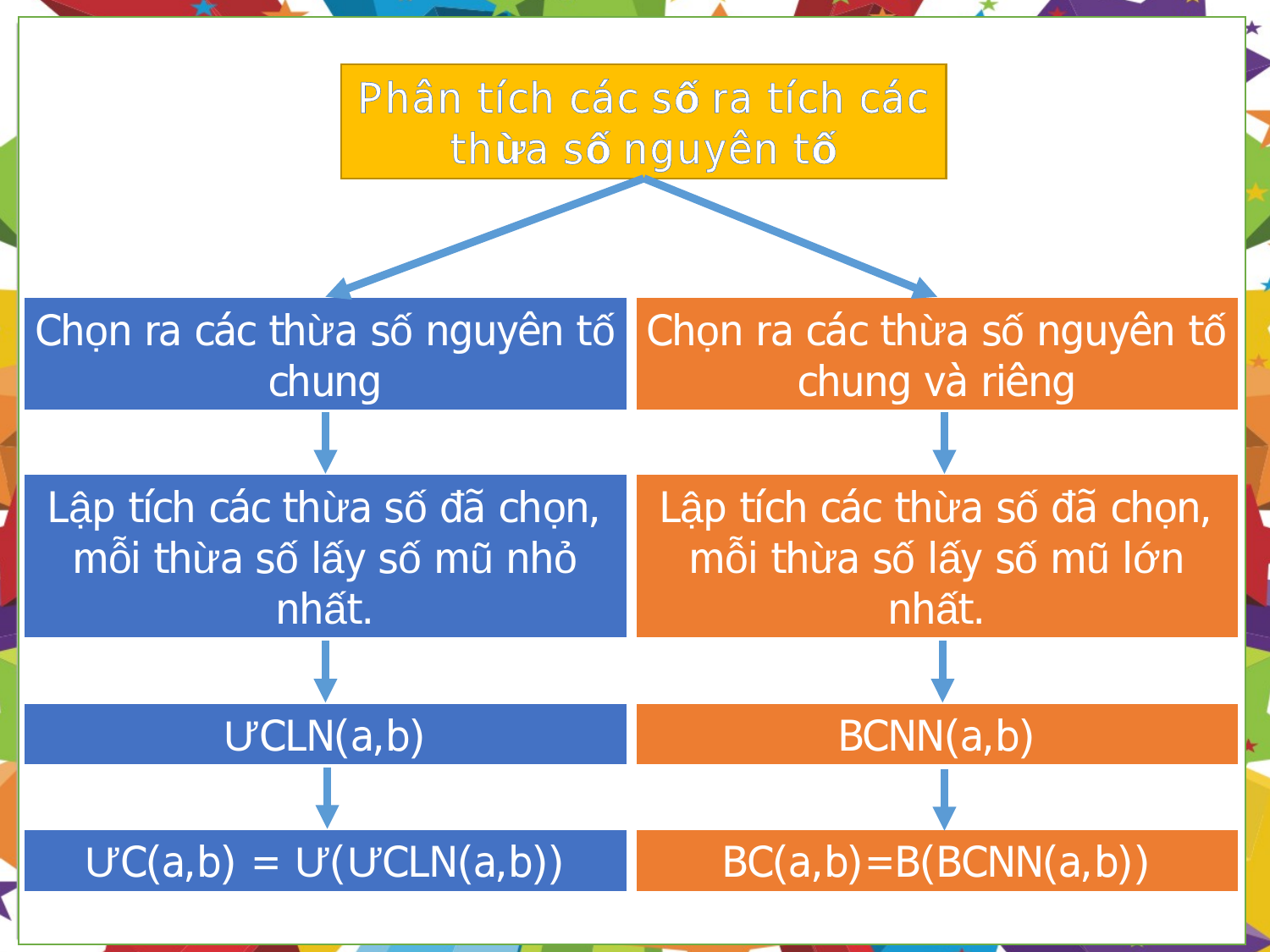

Phân tích các số ra tích các thừa số nguyên tố
Chọn ra các thừa số nguyên tố chung và riêng
Chọn ra các thừa số nguyên tố chung
Lập tích các thừa số đã chọn, mỗi thừa số lấy số mũ lớn nhất.
Lập tích các thừa số đã chọn, mỗi thừa số lấy số mũ nhỏ nhất.
BCNN(a,b)
ƯCLN(a,b)
BC(a,b)=B(BCNN(a,b))
ƯC(a,b) = Ư(ƯCLN(a,b))